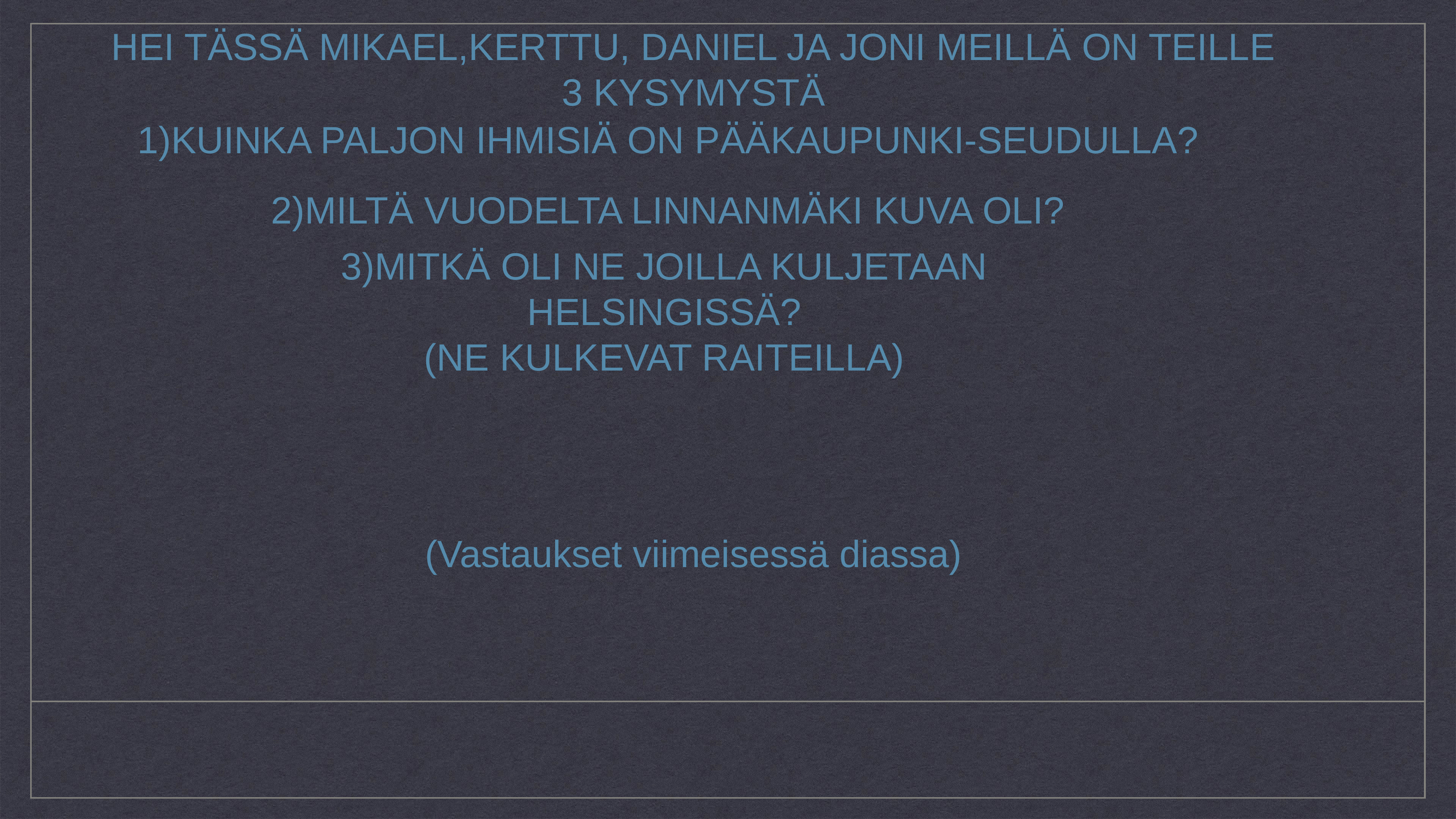

HEI TÄSSÄ MIKAEL,KERTTU, DANIEL JA JONI MEILLÄ ON TEILLE 3 KYSYMYSTÄ
1)KUINKA PALJON IHMISIÄ ON PÄÄKAUPUNKI-SEUDULLA?
2)MILTÄ VUODELTA LINNANMÄKI KUVA OLI?
3)MITKÄ OLI NE JOILLA KULJETAAN HELSINGISSÄ?
(NE KULKEVAT RAITEILLA)
(Vastaukset viimeisessä diassa)